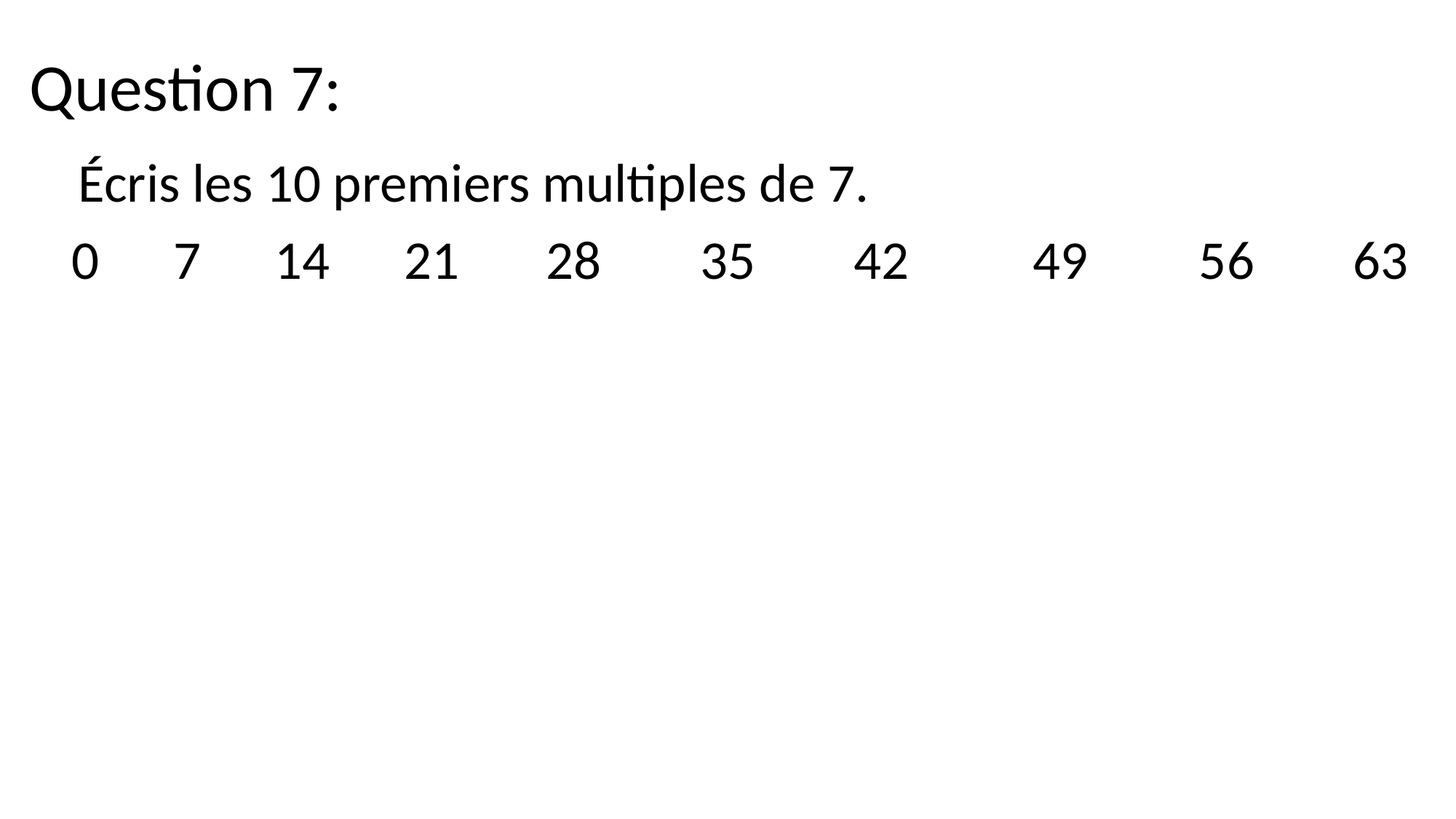

# Question 7:
Écris les 10 premiers multiples de 7.
0      7      14      21       28        35        42          49         56        63